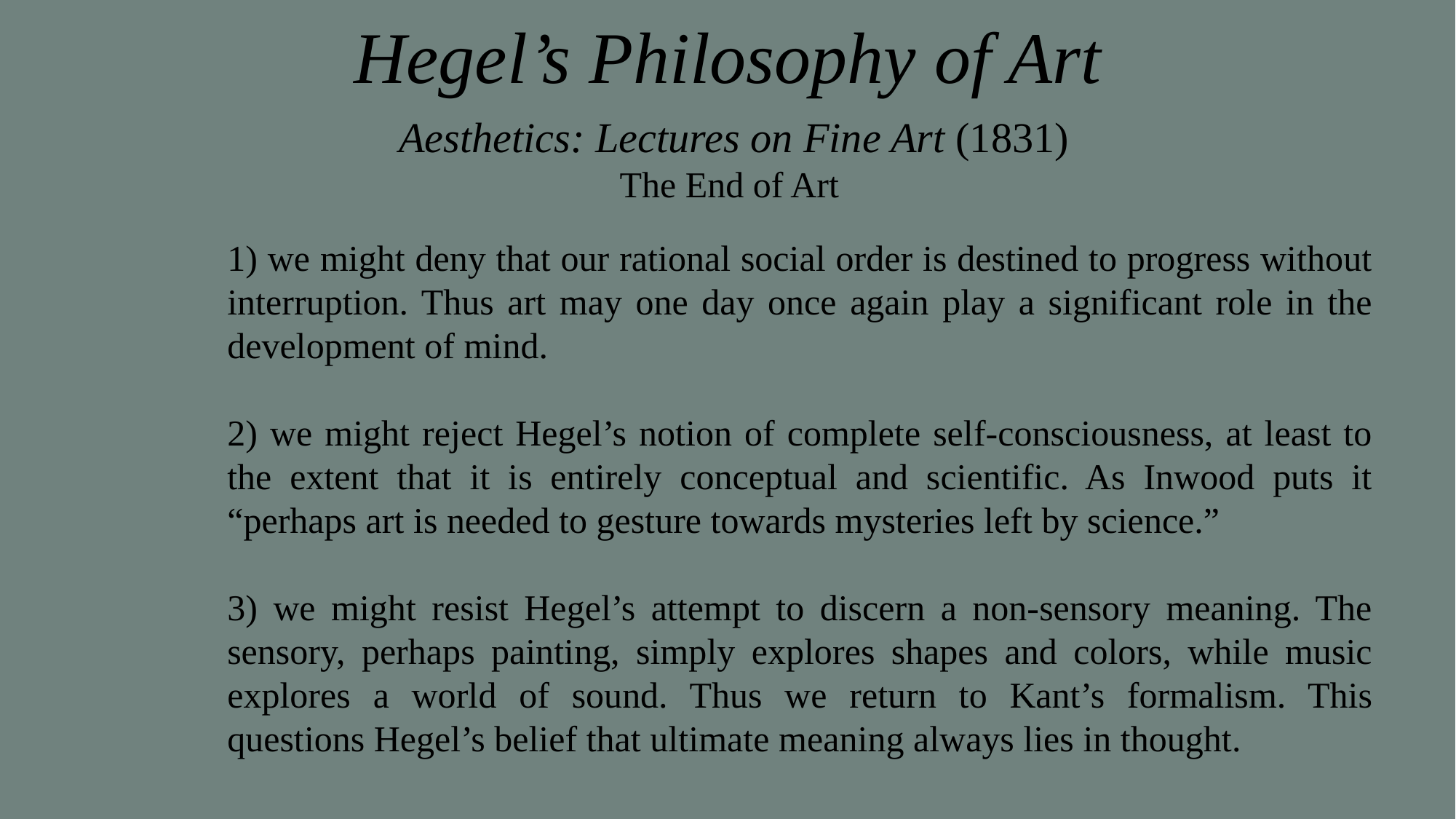

# Hegel’s Philosophy of Art
Aesthetics: Lectures on Fine Art (1831)
The End of Art

1) we might deny that our rational social order is destined to progress without interruption. Thus art may one day once again play a significant role in the development of mind.

2) we might reject Hegel’s notion of complete self-consciousness, at least to the extent that it is entirely conceptual and scientific. As Inwood puts it “perhaps art is needed to gesture towards mysteries left by science.”

3) we might resist Hegel’s attempt to discern a non-sensory meaning. The sensory, perhaps painting, simply explores shapes and colors, while music explores a world of sound. Thus we return to Kant’s formalism. This questions Hegel’s belief that ultimate meaning always lies in thought.